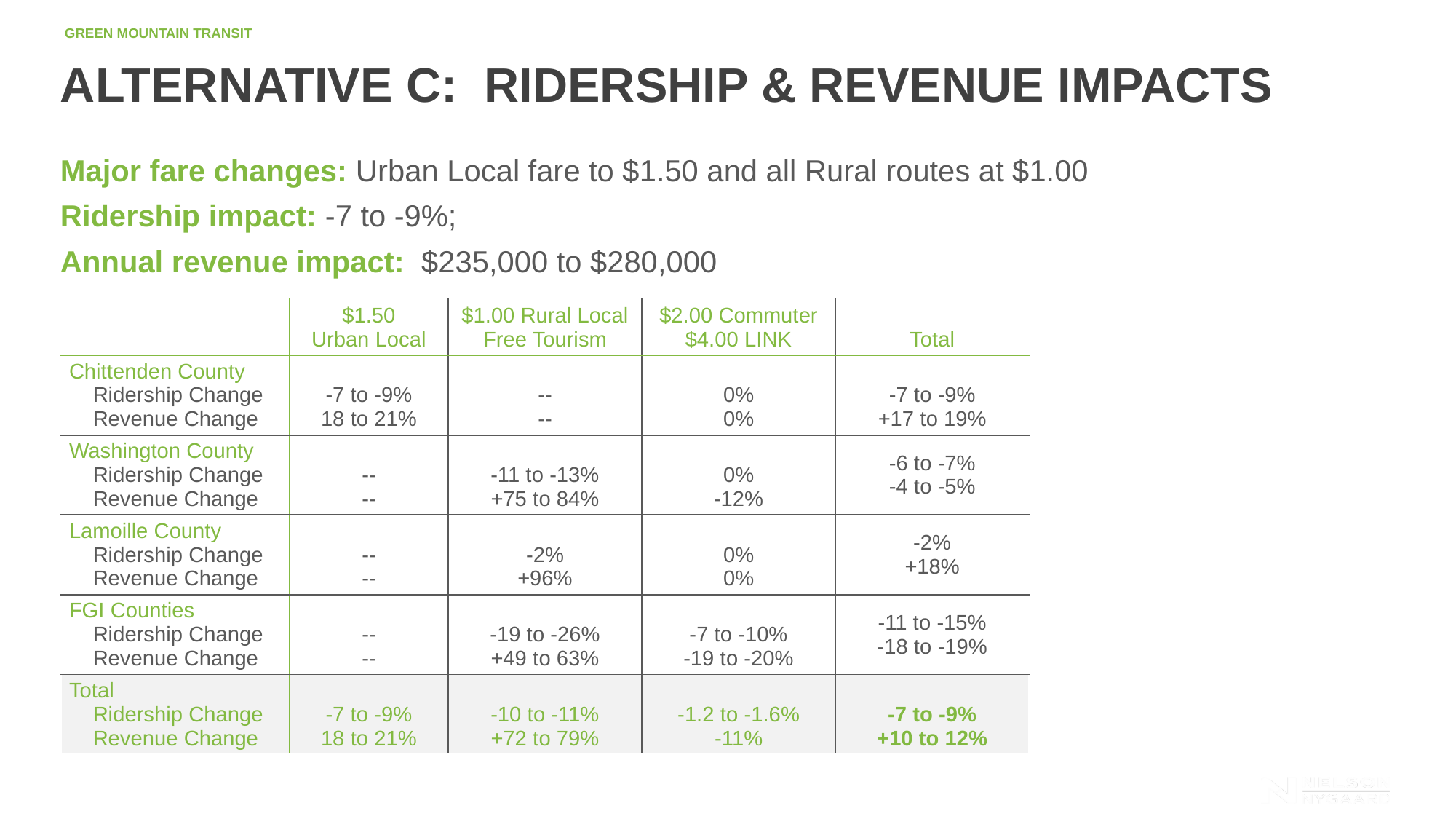

# Alternative C:  Ridership & Revenue Impacts
Major fare changes: Urban Local fare to $1.50 and all Rural routes at $1.00
Ridership impact: -7 to -9%;
Annual revenue impact:  $235,000 to $280,000
|  | $1.50 Urban Local | $1.00 Rural Local Free Tourism | $2.00 Commuter $4.00 LINK | Total |
| --- | --- | --- | --- | --- |
| Chittenden County Ridership Change Revenue Change | -7 to -9% 18 to 21% | -- -- | 0% 0% | -7 to -9% +17 to 19% |
| Washington County Ridership Change Revenue Change | -- -- | -11 to -13% +75 to 84% | 0% -12% | -6 to -7% -4 to -5% |
| Lamoille County Ridership Change Revenue Change | -- -- | -2% +96% | 0% 0% | -2% +18% |
| FGI Counties Ridership Change Revenue Change | -- -- | -19 to -26% +49 to 63% | -7 to -10% -19 to -20% | -11 to -15% -18 to -19% |
| Total Ridership Change Revenue Change | -7 to -9% 18 to 21% | -10 to -11% +72 to 79% | -1.2 to -1.6% -11% | -7 to -9% +10 to 12% |